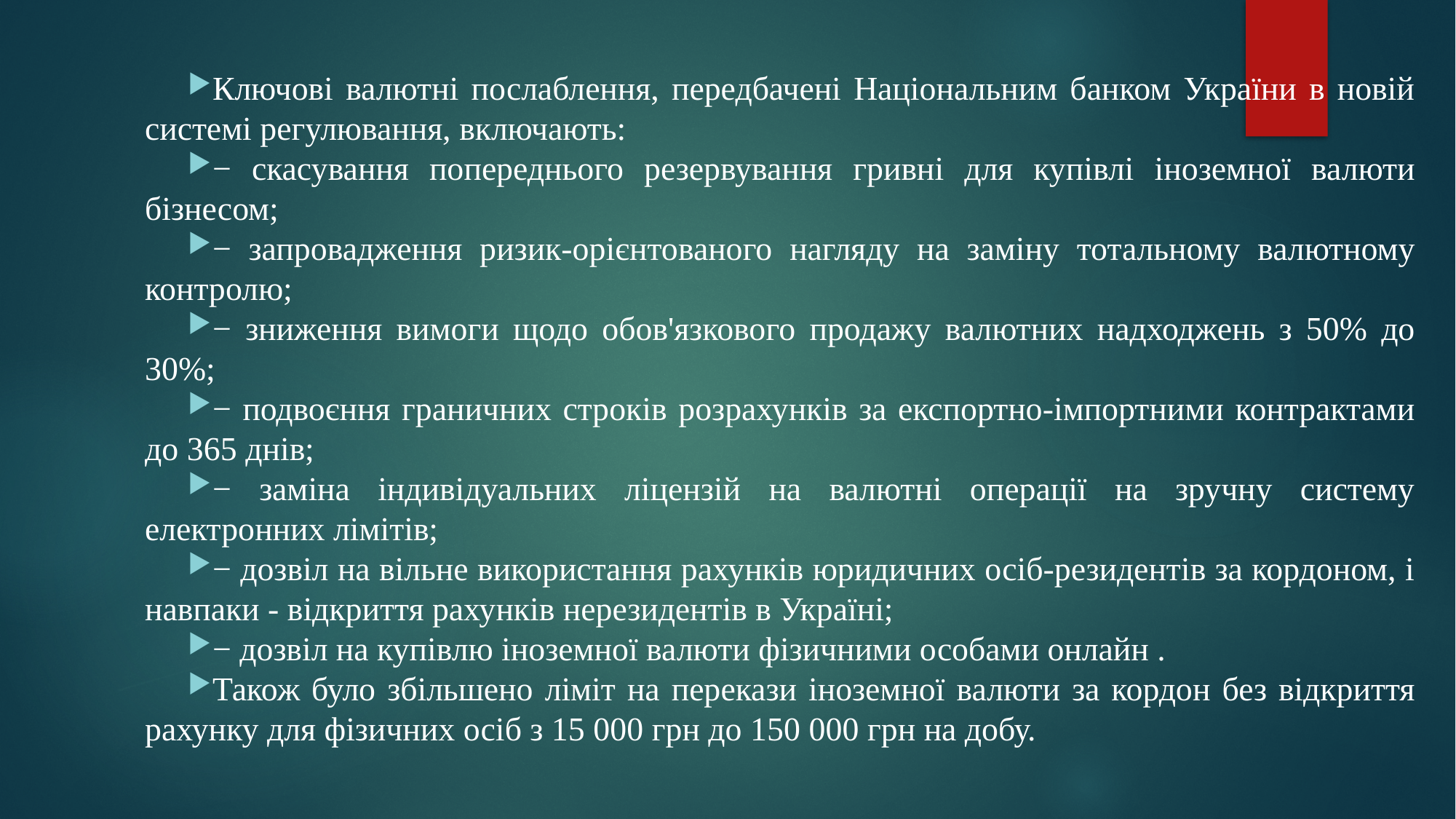

Ключові валютні послаблення, передбачені Національним банком України в новій системі регулювання, включають:
− скасування попереднього резервування гривні для купівлі іноземної валюти бізнесом;
− запровадження ризик-орієнтованого нагляду на заміну тотальному валютному контролю;
− зниження вимоги щодо обов'язкового продажу валютних надходжень з 50% до 30%;
− подвоєння граничних строків розрахунків за експортно-імпортними контрактами до 365 днів;
− заміна індивідуальних ліцензій на валютні операції на зручну систему електронних лімітів;
− дозвіл на вільне використання рахунків юридичних осіб-резидентів за кордоном, і навпаки - відкриття рахунків нерезидентів в Україні;
− дозвіл на купівлю іноземної валюти фізичними особами онлайн .
Також було збільшено ліміт на перекази іноземної валюти за кордон без відкриття рахунку для фізичних осіб з 15 000 грн до 150 000 грн на добу.